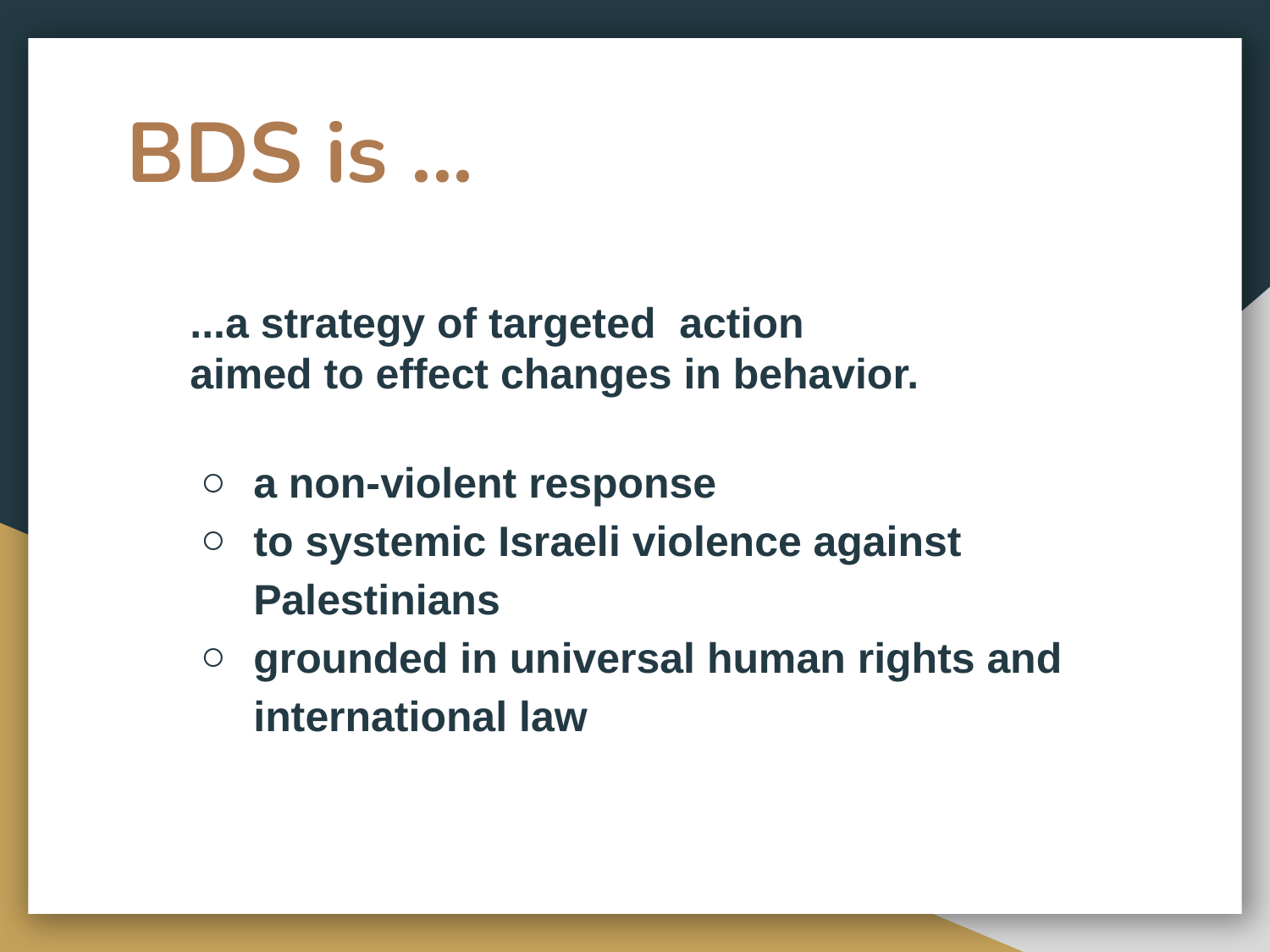

# BDS is ...

...a strategy of targeted  action
aimed to effect changes in behavior.

a non-violent response
to systemic Israeli violence against Palestinians
grounded in universal human rights and international law